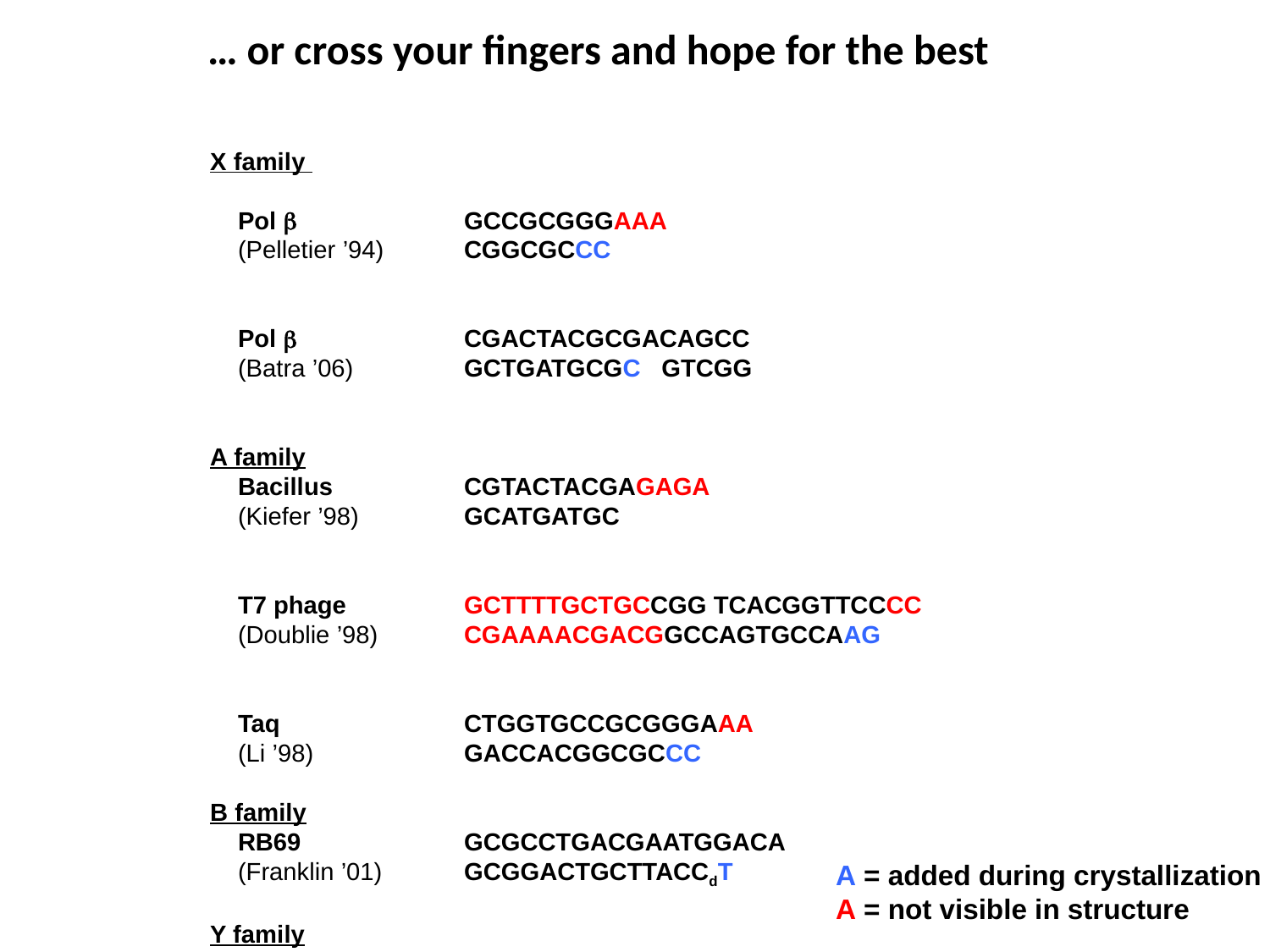

… or cross your fingers and hope for the best

X family
    Pol β		GCCGCGGGAAA
    (Pelletier ’94)	CGGCGCCC

    Pol β		CGACTACGCGACAGCC
    (Batra ’06)	GCTGATGCGC   GTCGG

A family
    Bacillus		CGTACTACGAGAGA
    (Kiefer ’98)	GCATGATGC

    T7 phage	GCTTTTGCTGCCGG TCACGGTTCCCC
    (Doublie ’98)	CGAAAACGACGGCCAGTGCCAAG

    Taq		CTGGTGCCGCGGGAAA
    (Li ’98)		GACCACGGCGCCC

B family
    RB69		GCGCCTGACGAATGGACA
    (Franklin ’01) 	GCGGACTGCTTACCdT

Y family
    Dpo4		CCCCCTTCCTGATTACTT
    (Ling ’01)	GGGGGAAGGACTAA
A = added during crystallization
A = not visible in structure